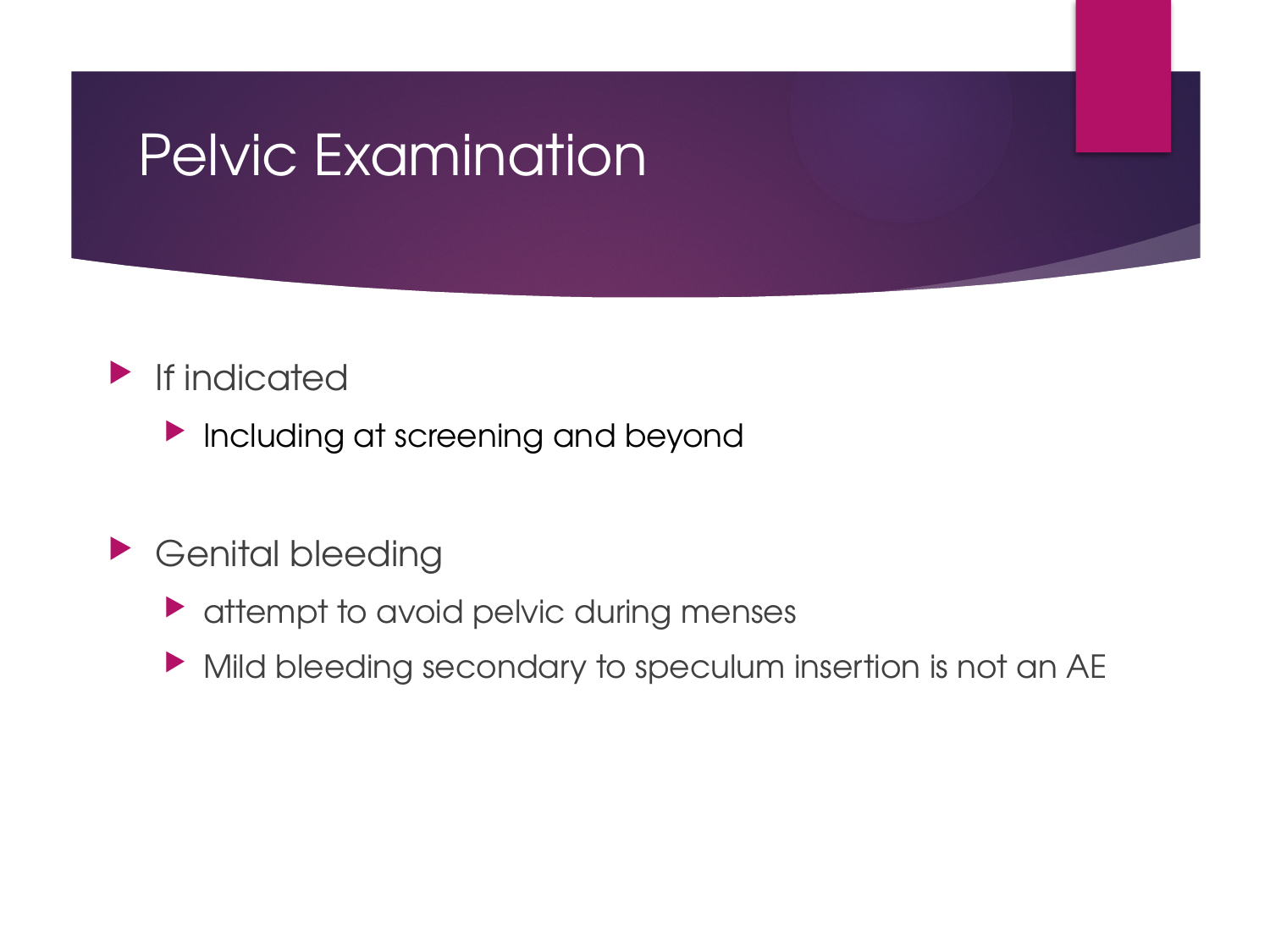

# Pelvic Examination
If indicated
Including at screening and beyond

Genital bleeding
attempt to avoid pelvic during menses
Mild bleeding secondary to speculum insertion is not an AE